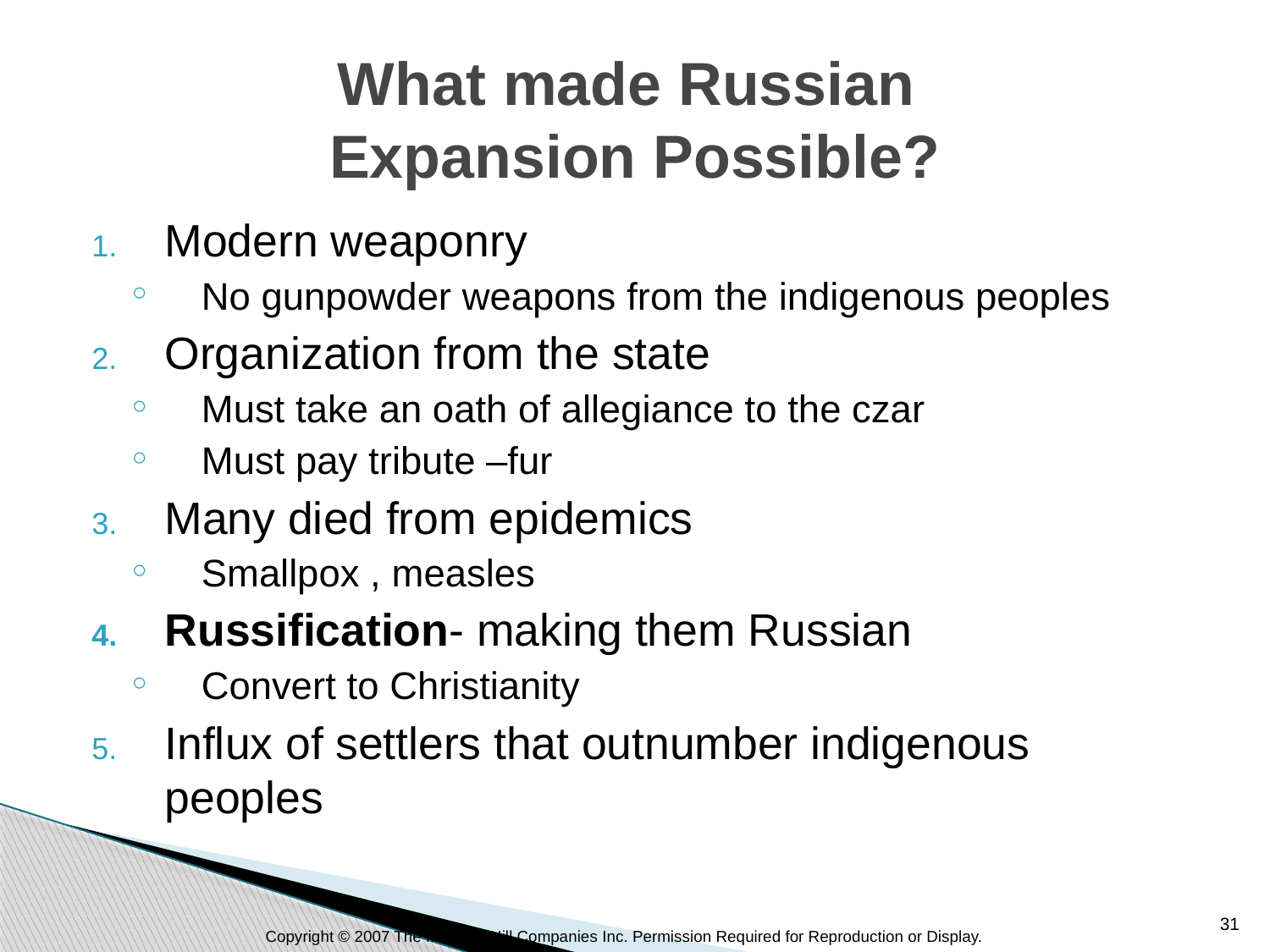

# What made Russian Expansion Possible?
Modern weaponry
No gunpowder weapons from the indigenous peoples
Organization from the state
Must take an oath of allegiance to the czar
Must pay tribute –fur
Many died from epidemics
Smallpox , measles
Russification- making them Russian
Convert to Christianity
Influx of settlers that outnumber indigenous peoples

31